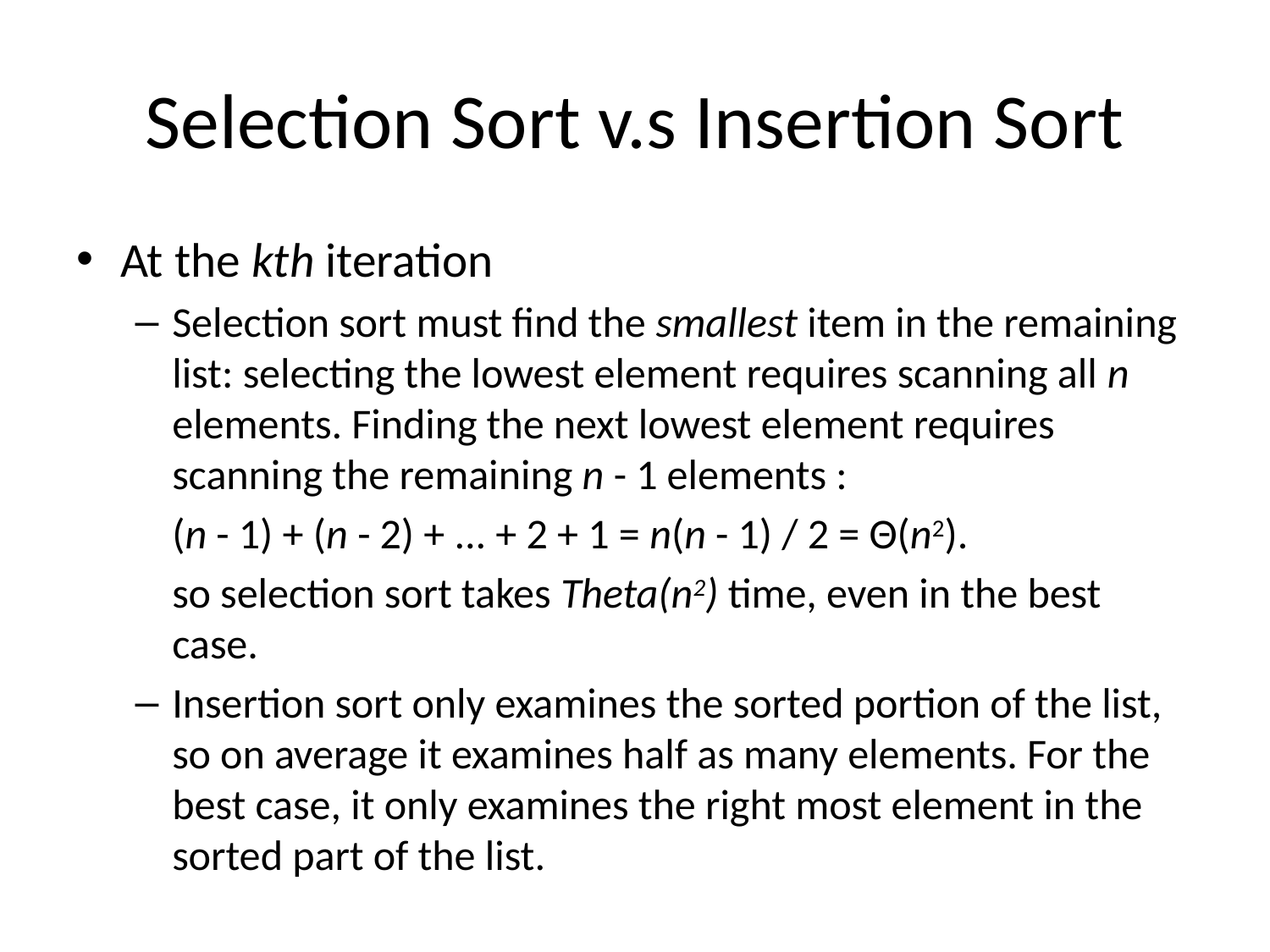

# Selection Sort v.s Insertion Sort
At the kth iteration
Selection sort must find the smallest item in the remaining list: selecting the lowest element requires scanning all n elements. Finding the next lowest element requires scanning the remaining n - 1 elements :
	(n - 1) + (n - 2) + ... + 2 + 1 = n(n - 1) / 2 = Θ(n2).
	so selection sort takes Theta(n2) time, even in the best case.
Insertion sort only examines the sorted portion of the list, so on average it examines half as many elements. For the best case, it only examines the right most element in the sorted part of the list.